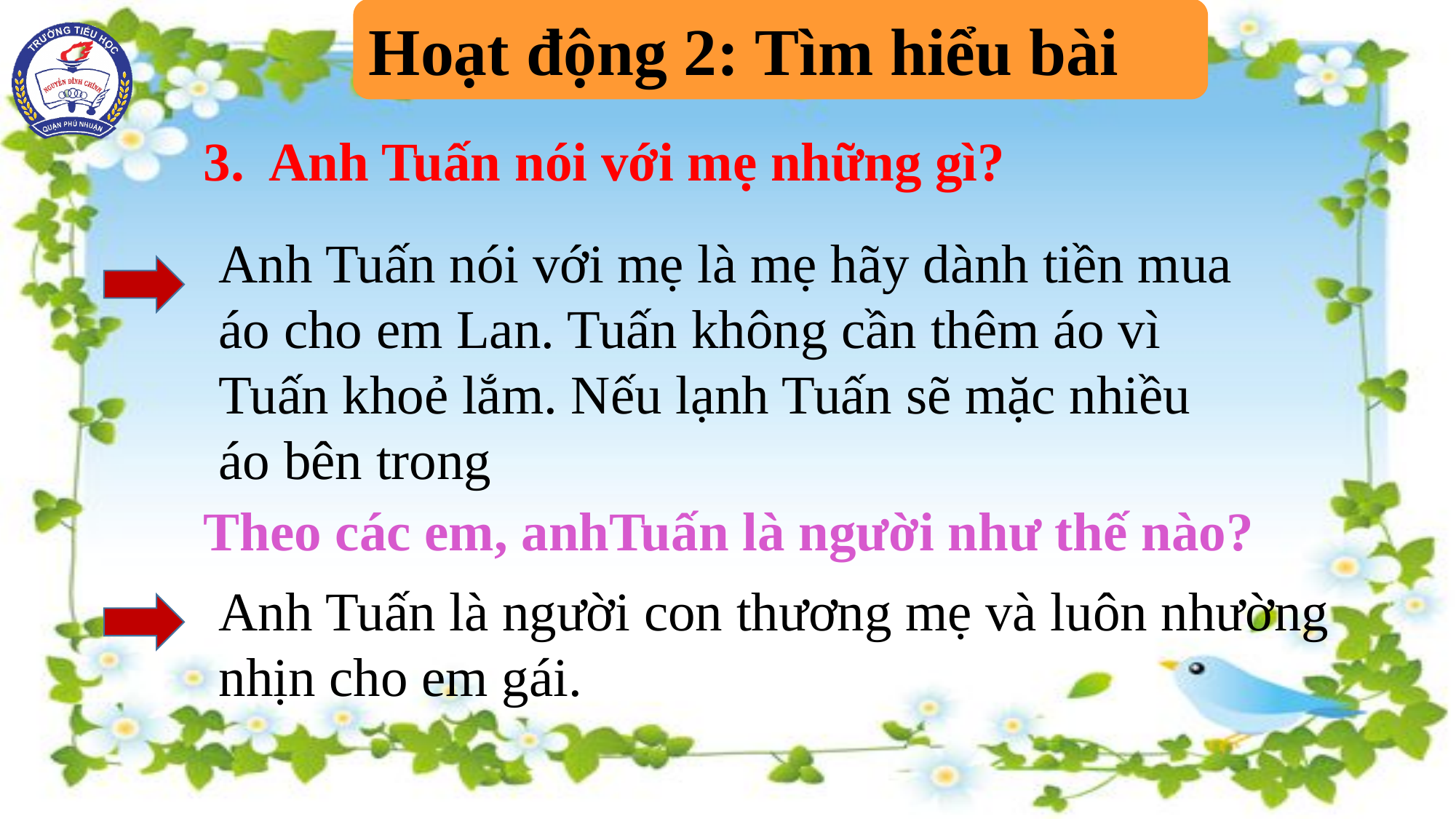

Hoạt động 2: Tìm hiểu bài
3.  Anh Tuấn nói với mẹ những gì?
Anh Tuấn nói với mẹ là mẹ hãy dành tiền mua áo cho em Lan. Tuấn không cần thêm áo vì Tuấn khoẻ lắm. Nếu lạnh Tuấn sẽ mặc nhiều áo bên trong

Theo các em, anhTuấn là người như thế nào?
Anh Tuấn là người con thương mẹ và luôn nhường nhịn cho em gái.